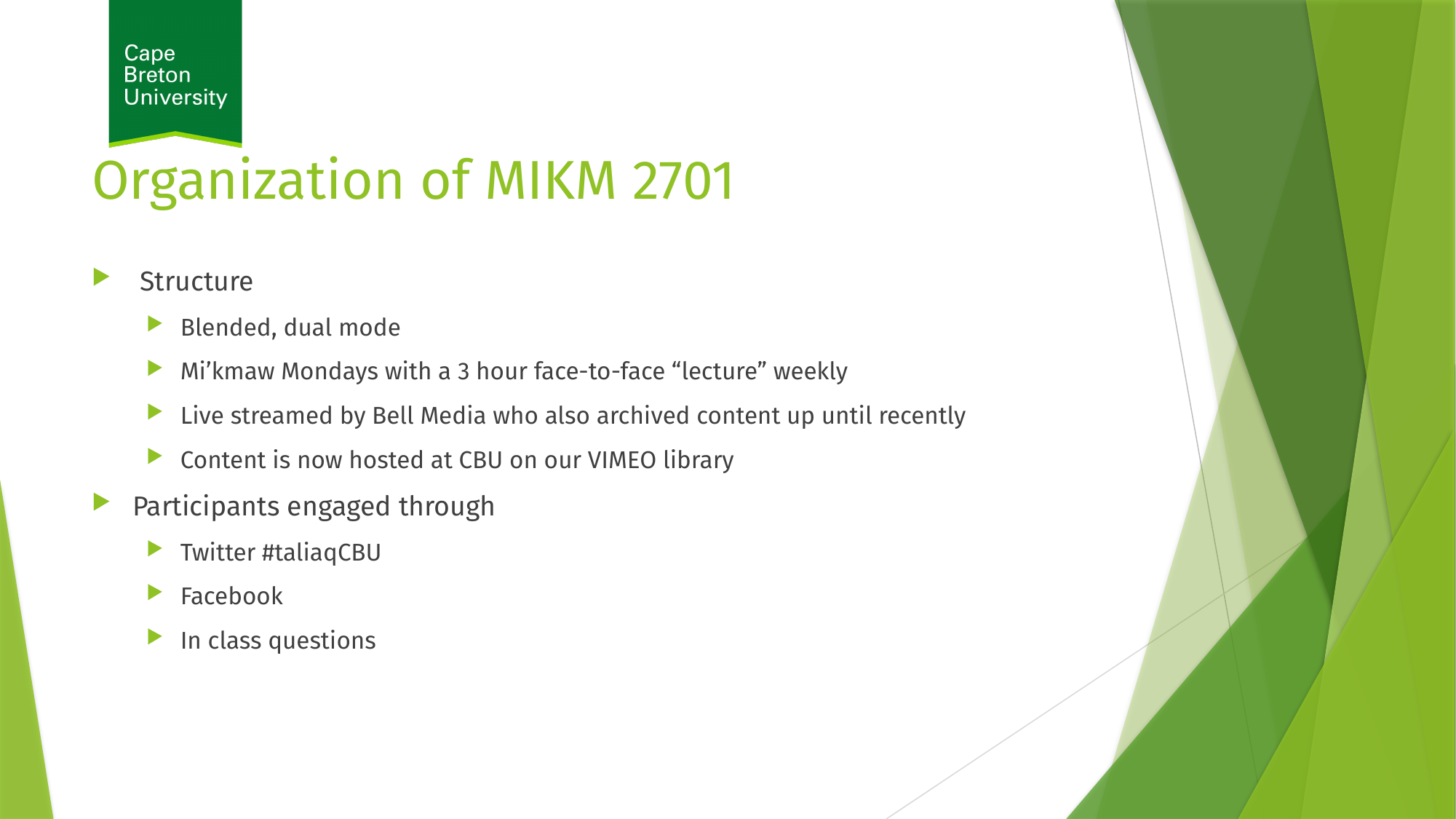

# Organization of MIKM 2701
 Structure
Blended, dual mode
Mi’kmaw Mondays with a 3 hour face-to-face “lecture” weekly
Live streamed by Bell Media who also archived content up until recently
Content is now hosted at CBU on our VIMEO library
Participants engaged through
Twitter #taliaqCBU
Facebook
In class questions